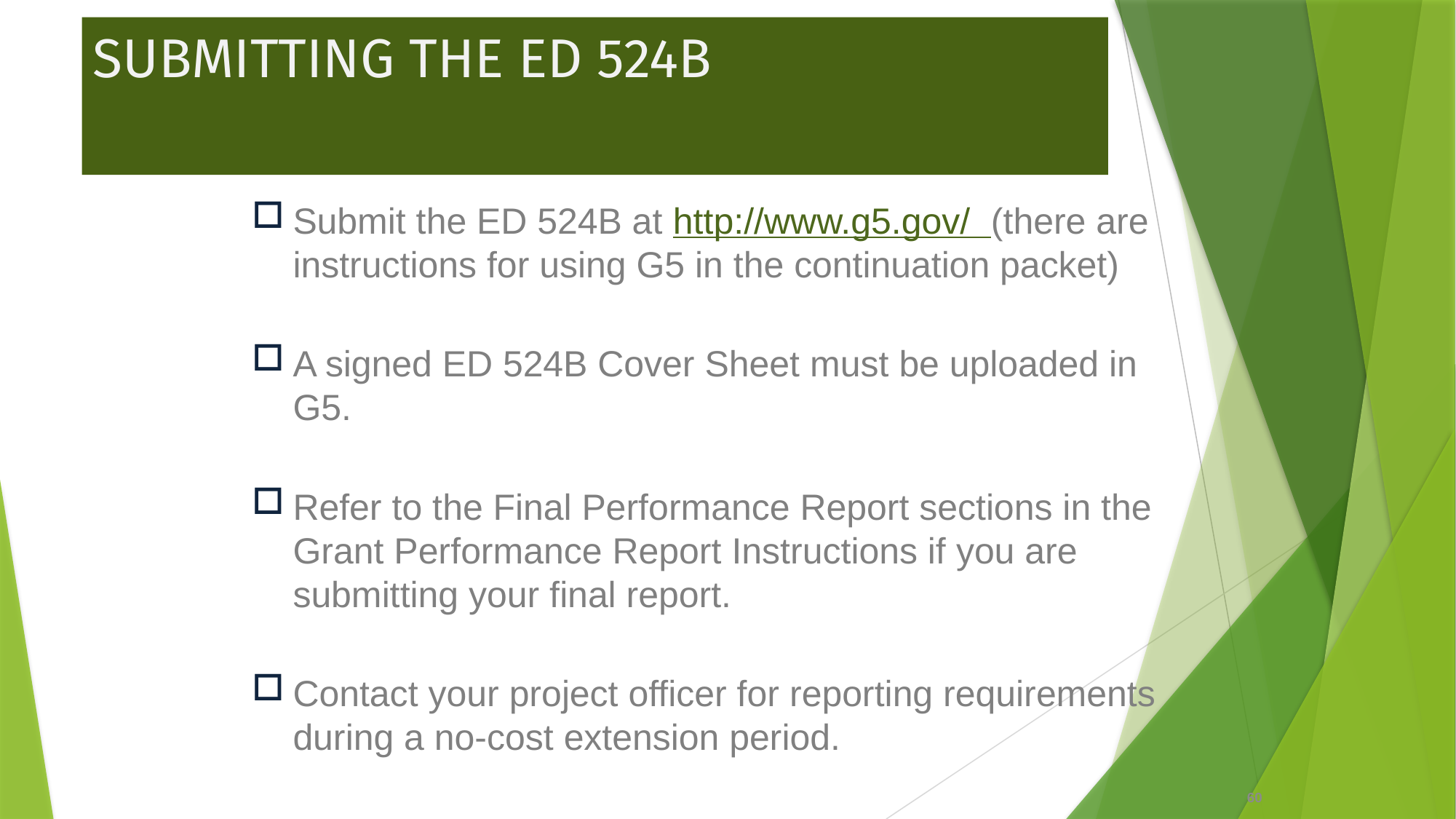

# SUBMITTING THE ED 524B
Submit the ED 524B at http://www.g5.gov/  (there are instructions for using G5 in the continuation packet)
A signed ED 524B Cover Sheet must be uploaded in G5.
Refer to the Final Performance Report sections in the Grant Performance Report Instructions if you are submitting your final report.
Contact your project officer for reporting requirements during a no-cost extension period.
60